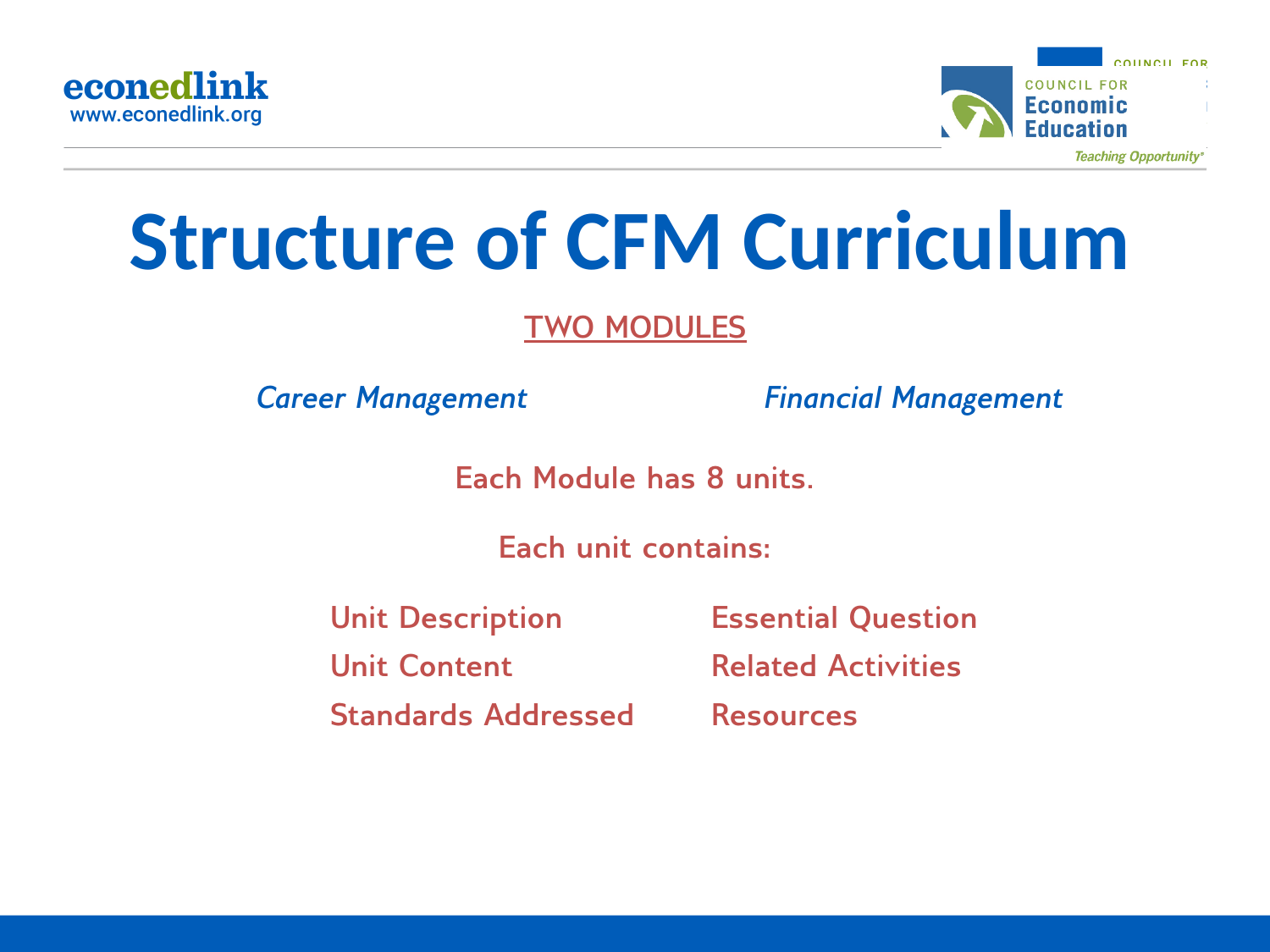

# Structure of CFM Curriculum
TWO MODULES
	Career Management		Financial Management
Each Module has 8 units.
Each unit contains:
		Unit Description		Essential Question
		Unit Content		Related Activities
		Standards Addressed	Resources